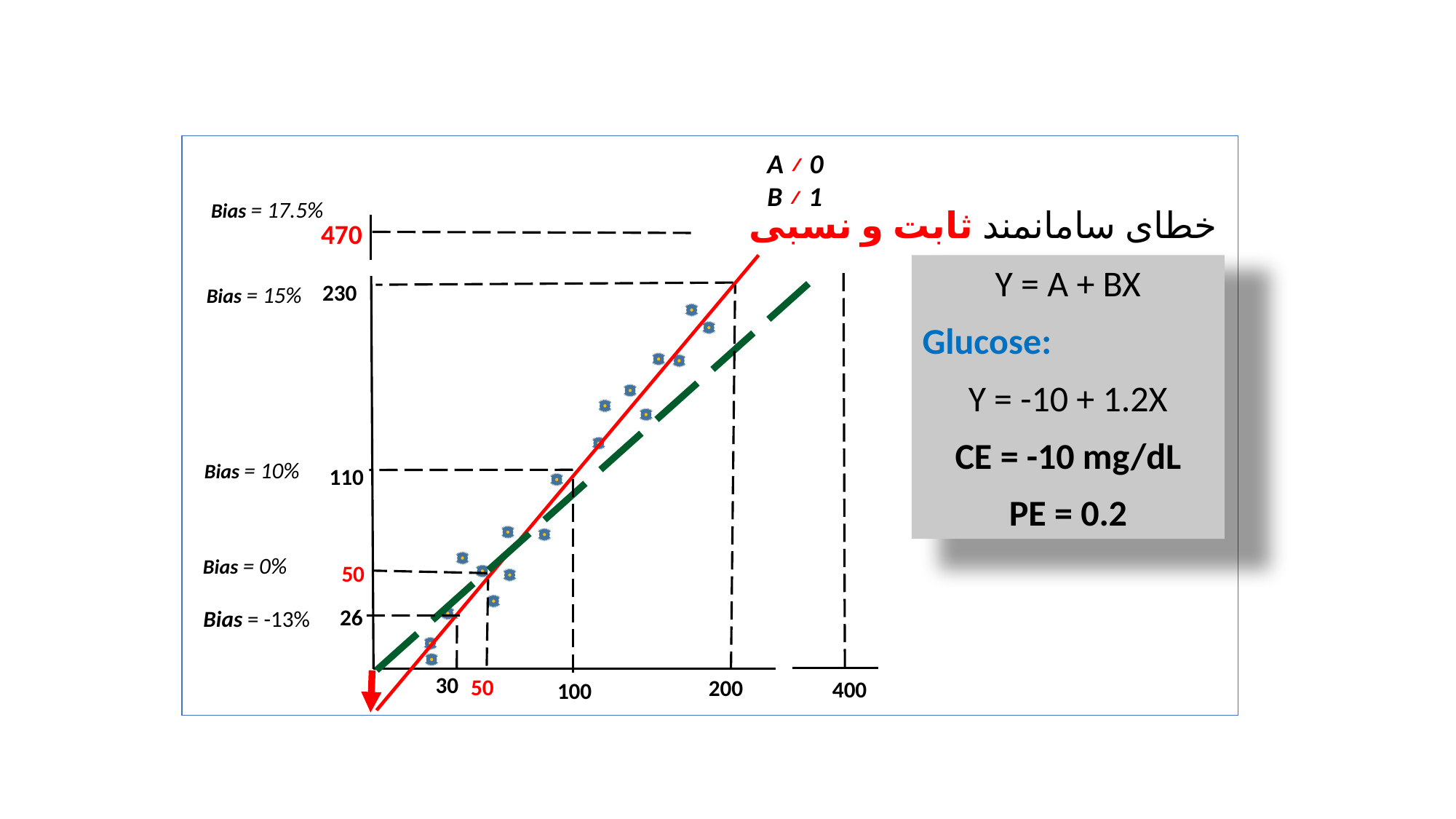

خطای سامانمند ثابت و نسبی

A ≠ 0
B ≠ 1
Bias = 17.5%
470
Y = A + BX
Glucose:
Y = -10 + 1.2X
CE = -10 mg/dL
PE = 0.2
230
Bias = 15%

Bias = 10%
110

Bias = 0%
50

26
Bias = -13%

30
50
200
400
100